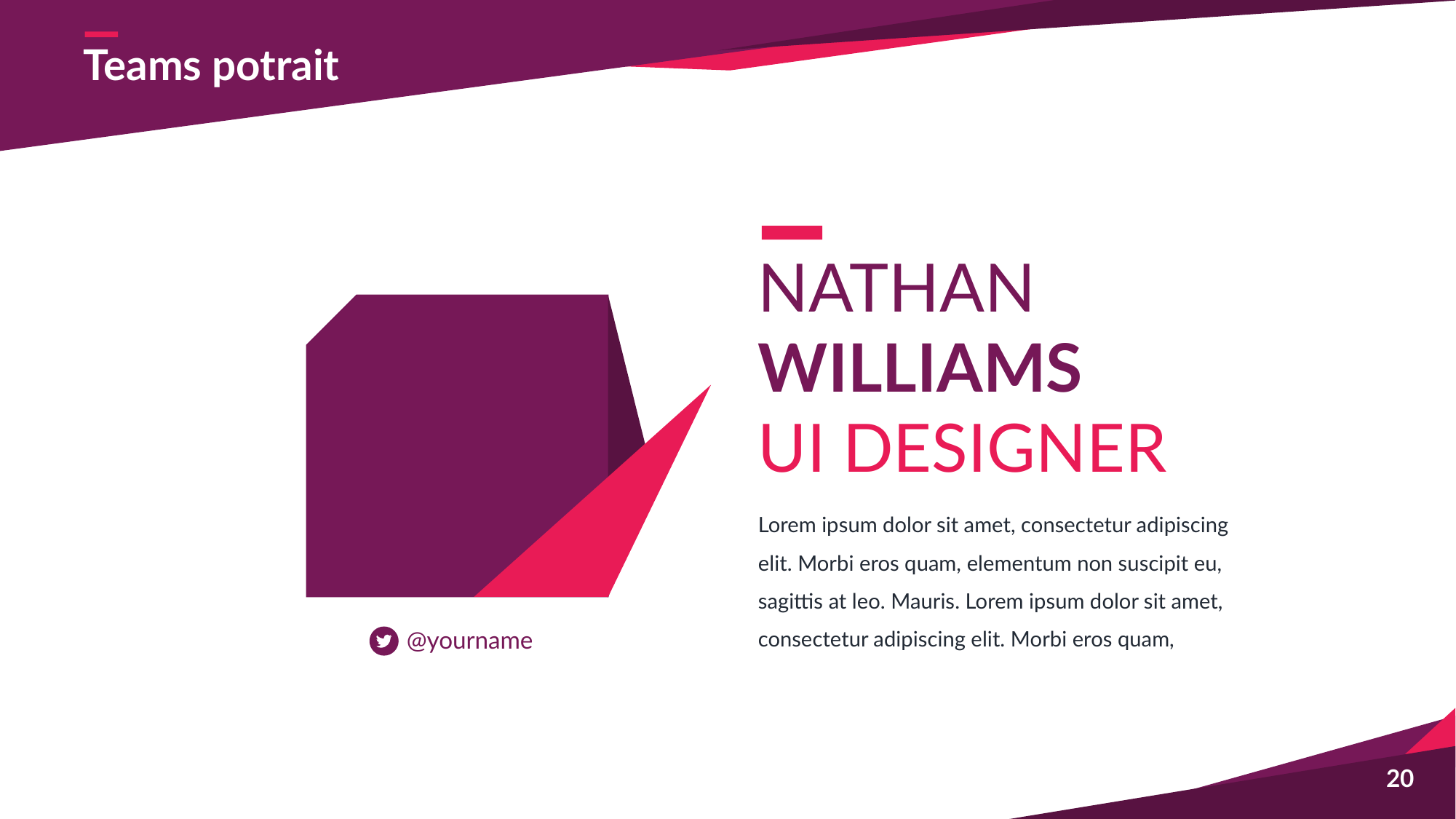

Teams potrait

NATHAN
WILLIAMS
UI DESIGNER

Lorem ipsum dolor sit amet, consectetur adipiscing elit. Morbi eros quam, elementum non suscipit eu, sagittis at leo. Mauris. Lorem ipsum dolor sit amet, consectetur adipiscing elit. Morbi eros quam,
@yourname